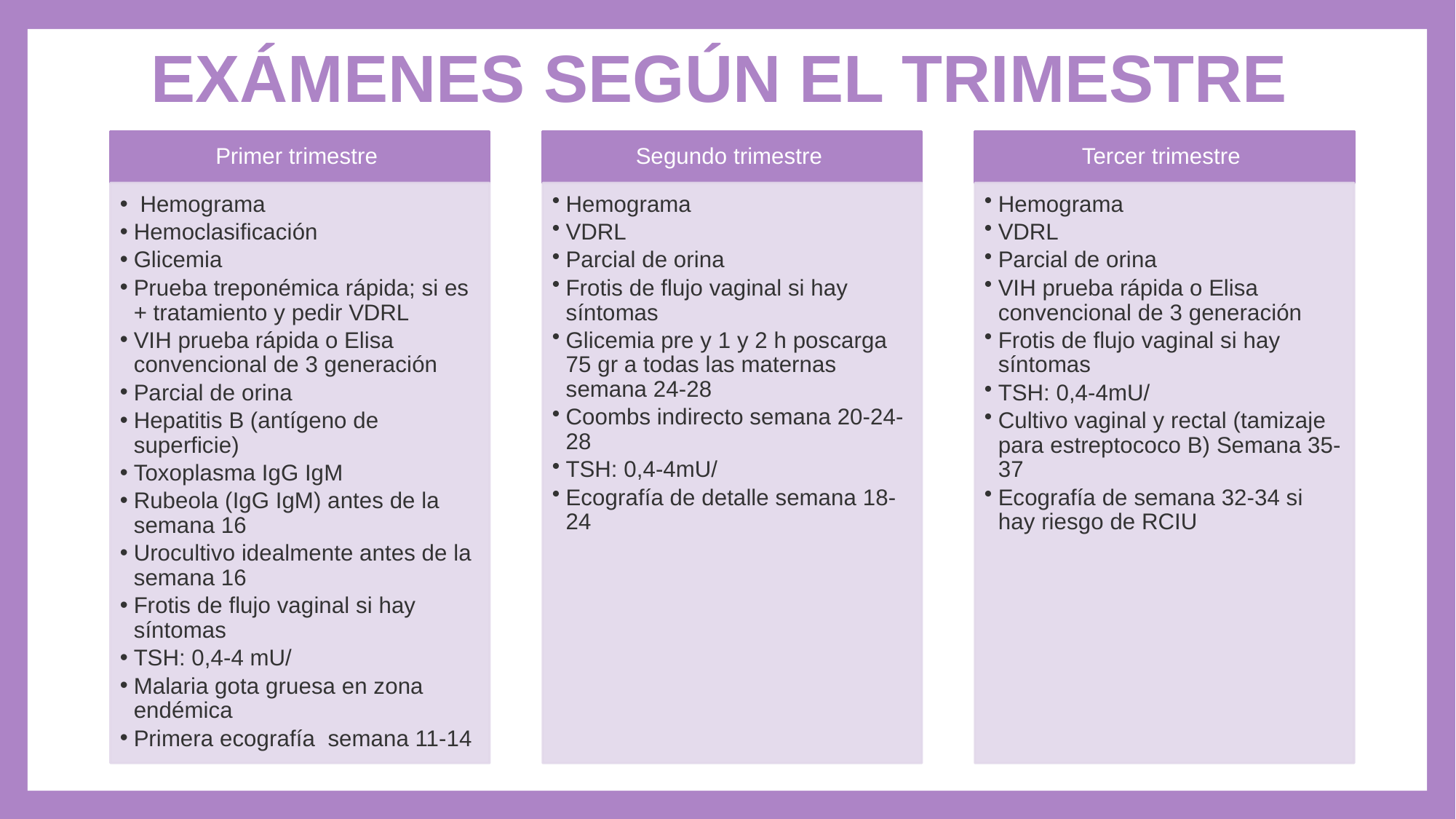

# EXÁMENES SEGÚN EL TRIMESTRE
Primer trimestre
 Hemograma
Hemoclasificación
Glicemia
Prueba treponémica rápida; si es + tratamiento y pedir VDRL
VIH prueba rápida o Elisa convencional de 3 generación
Parcial de orina
Hepatitis B (antígeno de superficie)
Toxoplasma IgG IgM
Rubeola (IgG IgM) antes de la semana 16
Urocultivo idealmente antes de la semana 16
Frotis de flujo vaginal si hay síntomas
TSH: 0,4-4 mU/
Malaria gota gruesa en zona endémica
Primera ecografía  semana 11-14
Segundo trimestre
Hemograma
VDRL
Parcial de orina
Frotis de flujo vaginal si hay síntomas
Glicemia pre y 1 y 2 h poscarga 75 gr a todas las maternas semana 24-28
Coombs indirecto semana 20-24-28
TSH: 0,4-4mU/
Ecografía de detalle semana 18-24
Tercer trimestre
Hemograma
VDRL
Parcial de orina
VIH prueba rápida o Elisa convencional de 3 generación
Frotis de flujo vaginal si hay síntomas
TSH: 0,4-4mU/
Cultivo vaginal y rectal (tamizaje para estreptococo B) Semana 35-37
Ecografía de semana 32-34 si hay riesgo de RCIU